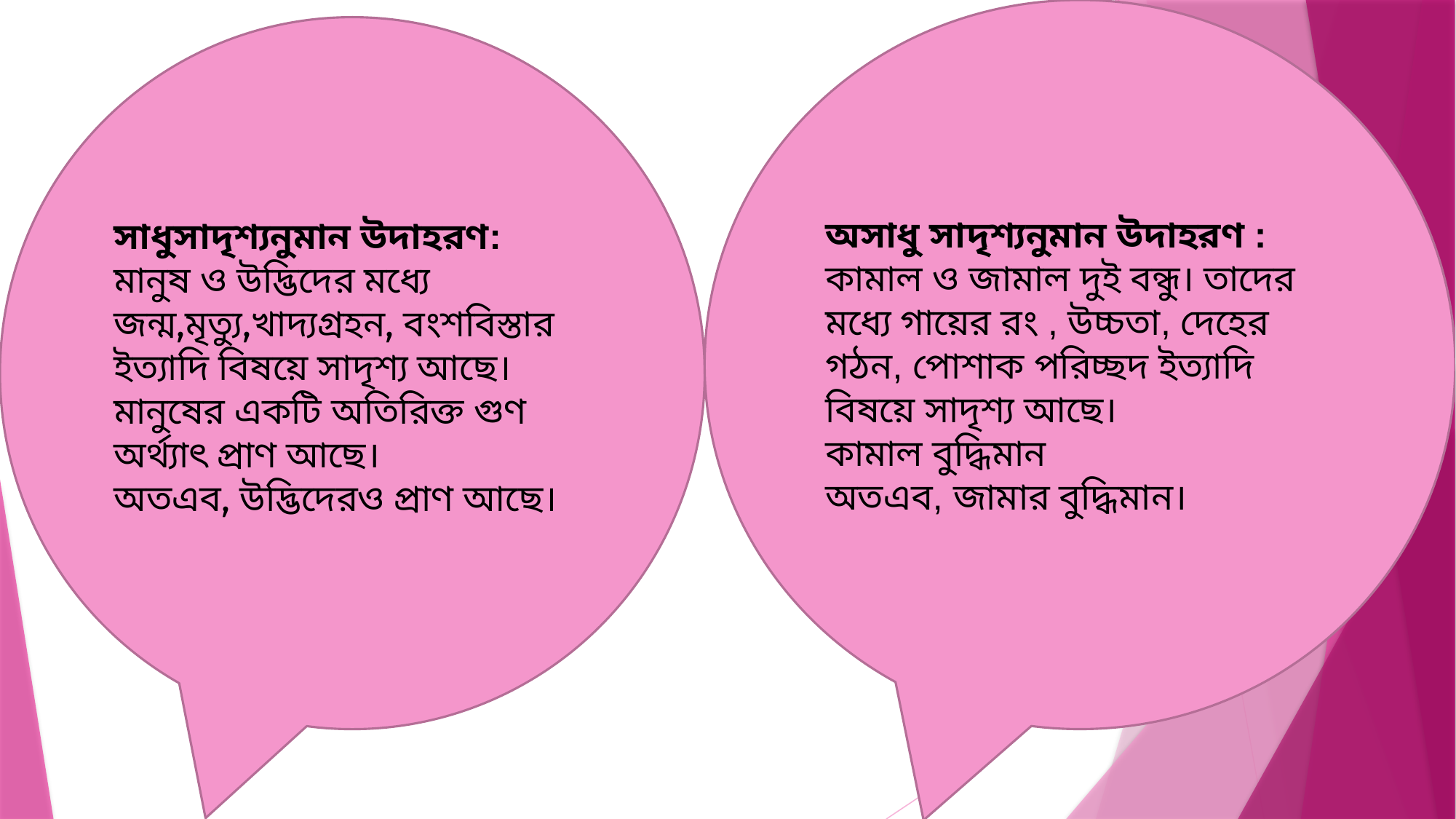

অসাধু সাদৃশ্যনুমান উদাহরণ :
কামাল ও জামাল দুই বন্ধু। তাদের মধ্যে গায়ের রং , উচ্চতা, দেহের গঠন, পোশাক পরিচ্ছদ ইত্যাদি বিষয়ে সাদৃশ্য আছে।
কামাল বুদ্ধিমান
অতএব, জামার বুদ্ধিমান।

সাধুসাদৃশ্যনুমান উদাহরণ:
মানুষ ও উদ্ভিদের মধ্যে জন্ম,মৃত্যু,খাদ্যগ্রহন, বংশবিস্তার ইত্যাদি বিষয়ে সাদৃশ্য আছে।
মানুষের একটি অতিরিক্ত গুণ অর্থ্যাৎ প্রাণ আছে।
অতএব, উদ্ভিদেরও প্রাণ আছে।